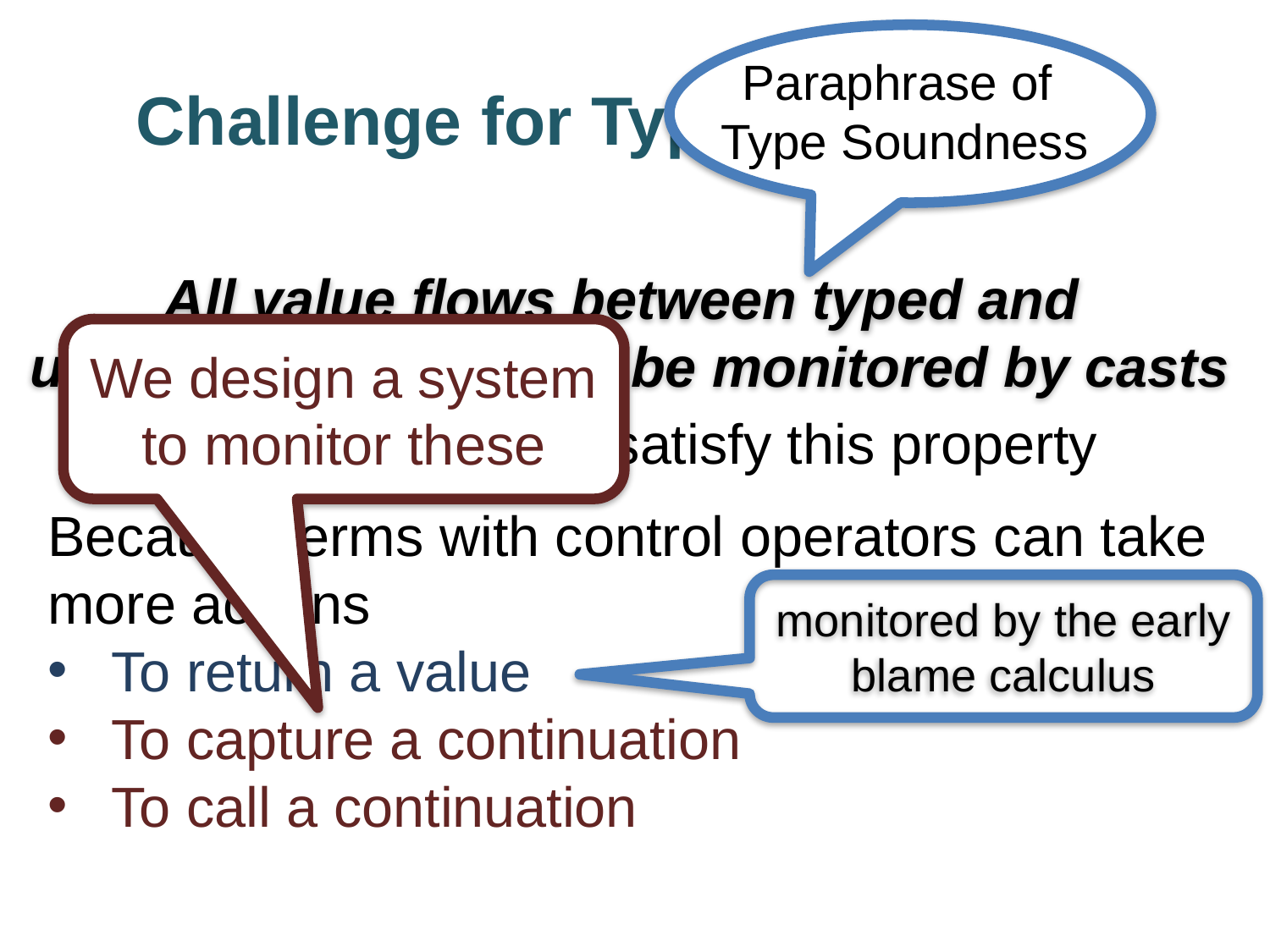

Paraphrase of
Type Soundness
# Challenge for Type Soundness
All value flows between typed and
untyped parts have to be monitored by casts
We design a system to monitor these
It isn’t trivial to satisfy this property
Because terms with control operators can take more actions
To return a value
To capture a continuation
To call a continuation
monitored by the early blame calculus